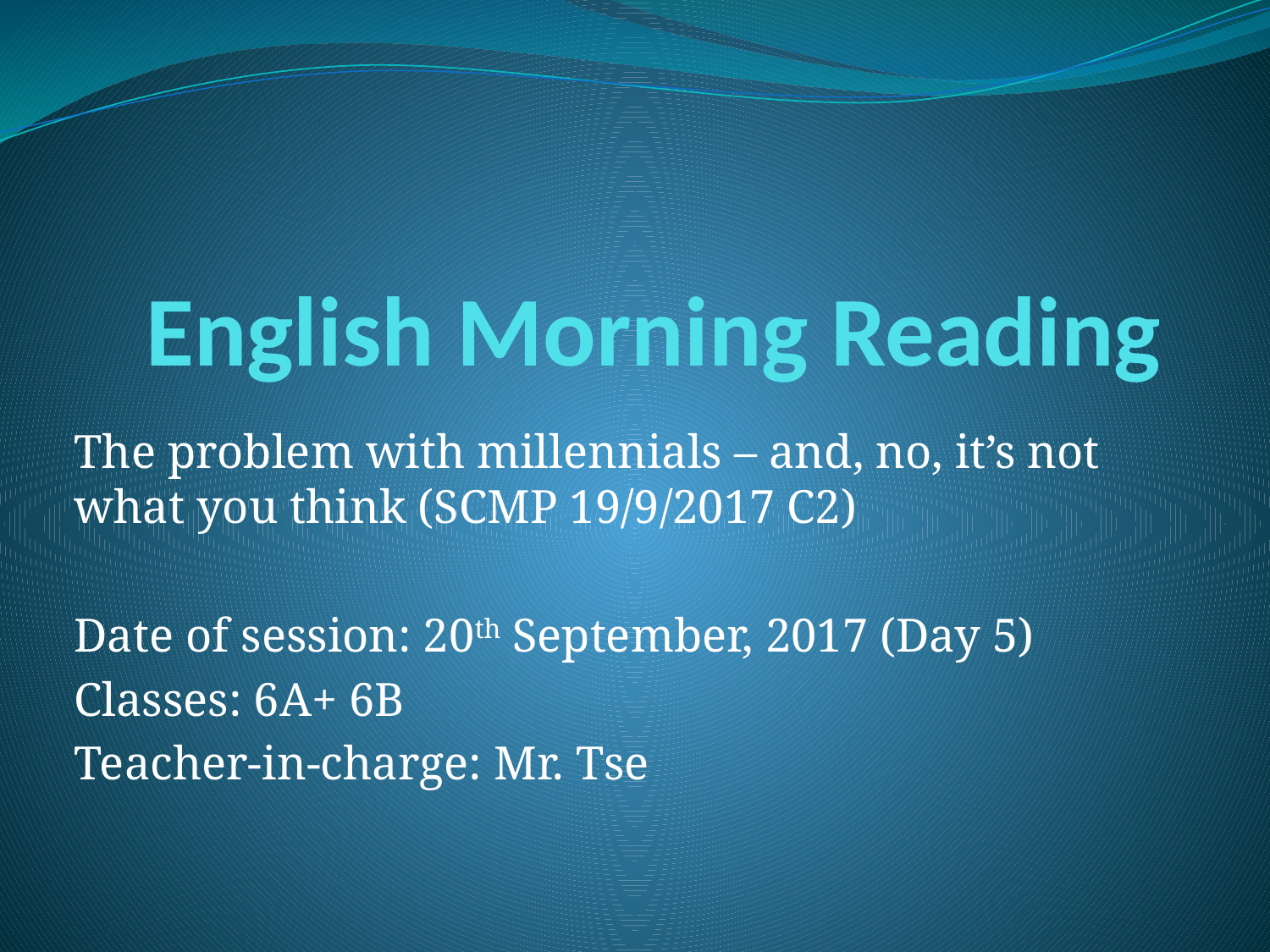

# English Morning Reading
The problem with millennials – and, no, it’s not what you think (SCMP 19/9/2017 C2)

Date of session: 20th September, 2017 (Day 5)
Classes: 6A+ 6B
Teacher-in-charge: Mr. Tse